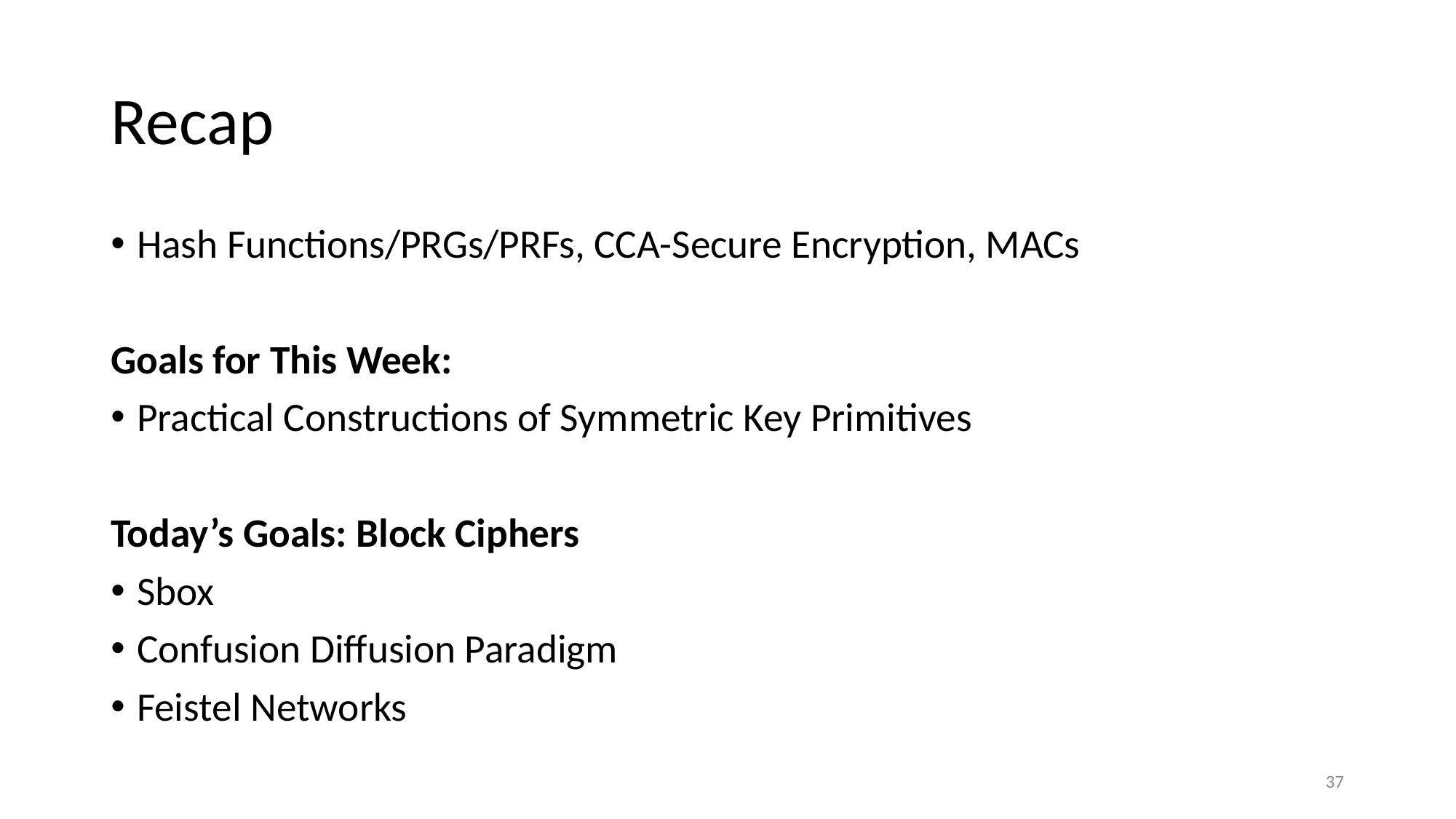

# Recap
Hash Functions/PRGs/PRFs, CCA-Secure Encryption, MACs

Goals for This Week:
Practical Constructions of Symmetric Key Primitives

Today’s Goals: Block Ciphers
Sbox
Confusion Diffusion Paradigm
Feistel Networks

37